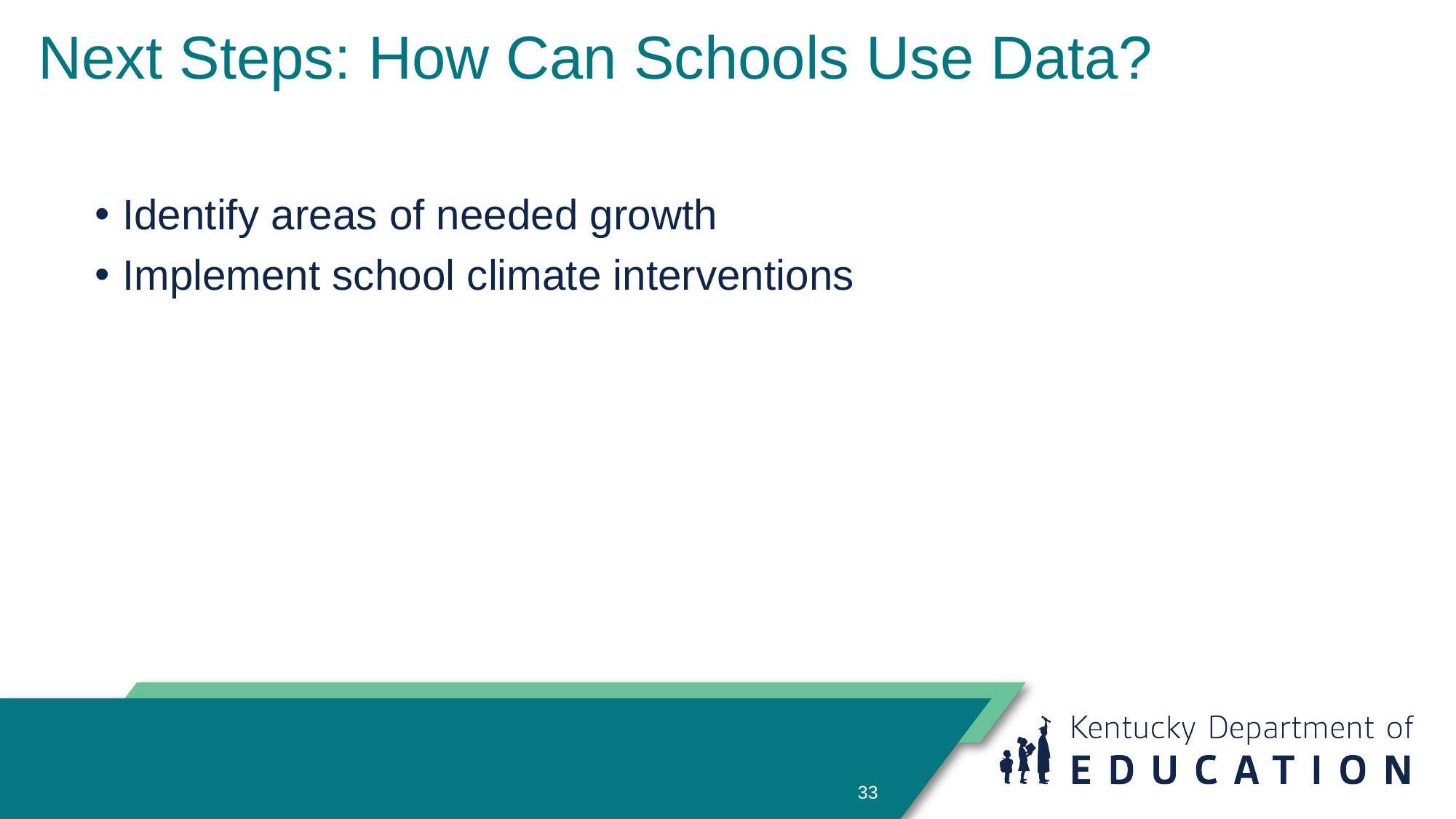

# Next Steps: How Can Schools Use Data?
Identify areas of needed growth
Implement school climate interventions